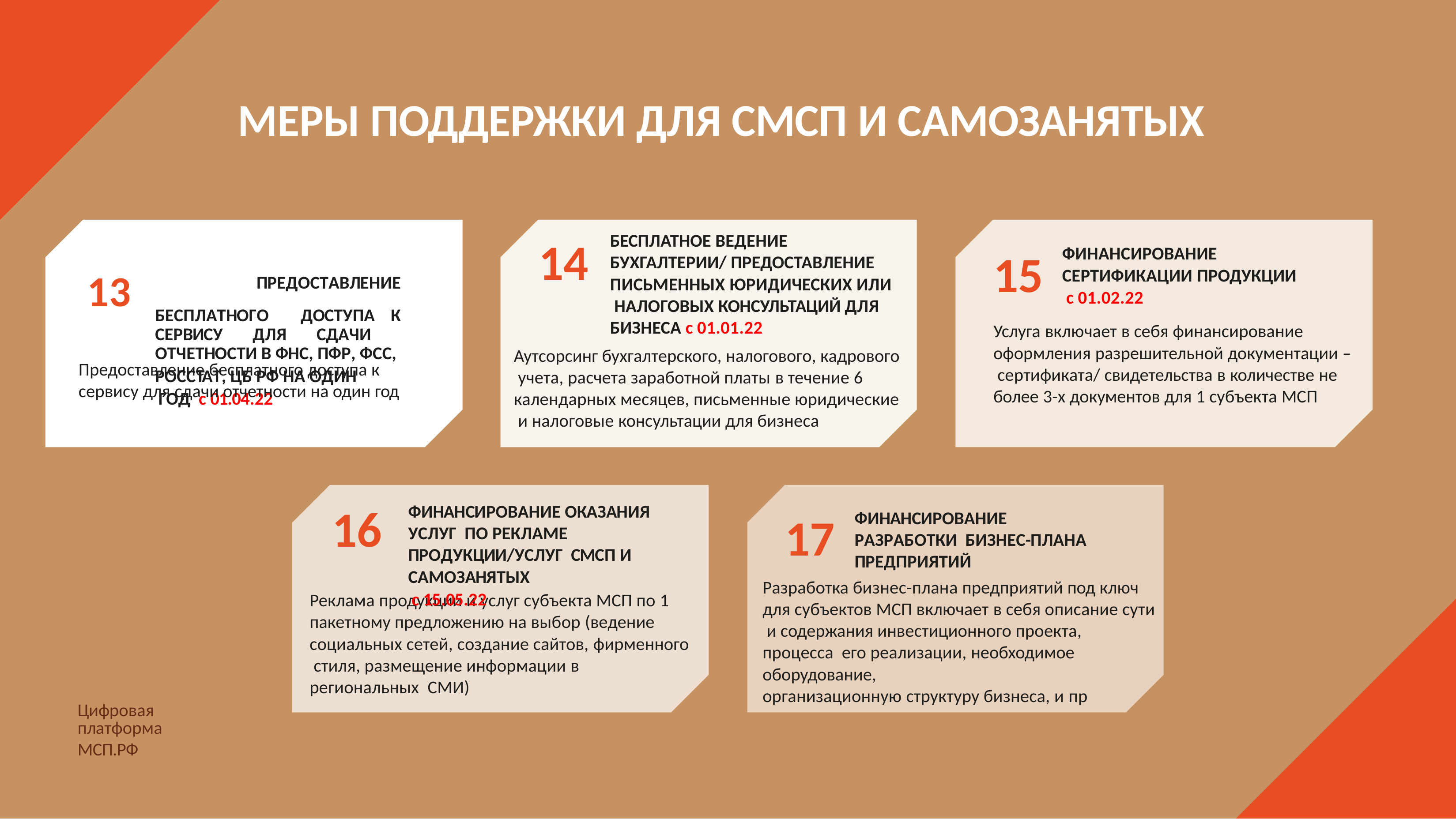

# МЕРЫ ПОДДЕРЖКИ ДЛЯ СМСП И САМОЗАНЯТЫХ
13  ПРЕДОСТАВЛЕНИЕ БЕСПЛАТНОГО  ДОСТУПА К СЕРВИСУ ДЛЯ СДАЧИ  ОТЧЕТНОСТИ В ФНС, ПФР, ФСС,
РОССТАТ, ЦБ РФ НА ОДИН ГОД  с 01.04.22

БЕСПЛАТНОЕ ВЕДЕНИЕ
БУХГАЛТЕРИИ/ ПРЕДОСТАВЛЕНИЕ  ПИСЬМЕННЫХ ЮРИДИЧЕСКИХ ИЛИ  НАЛОГОВЫХ КОНСУЛЬТАЦИЙ ДЛЯ
БИЗНЕСА с 01.01.22
14
ФИНАНСИРОВАНИЕ  СЕРТИФИКАЦИИ ПРОДУКЦИИ  с 01.02.22
15
Услуга включает в себя финансирование  оформления разрешительной документации –  сертификата/ свидетельства в количестве не
более 3-х документов для 1 субъекта МСП
Аутсорсинг бухгалтерского, налогового, кадрового  учета, расчета заработной платы в течение 6  календарных месяцев, письменные юридические  и налоговые консультации для бизнеса
Предоставление бесплатного доступа к
сервису для сдачи отчетности на один год

16
ФИНАНСИРОВАНИЕ ОКАЗАНИЯ УСЛУГ  ПО РЕКЛАМЕ ПРОДУКЦИИ/УСЛУГ  СМСП И САМОЗАНЯТЫХ
с 15.05.22
ФИНАНСИРОВАНИЕ РАЗРАБОТКИ  БИЗНЕС-ПЛАНА ПРЕДПРИЯТИЙ
17
Разработка бизнес-плана предприятий под ключ  для субъектов МСП включает в себя описание сути  и содержания инвестиционного проекта, процесса  его реализации, необходимое оборудование,
организационную структуру бизнеса, и пр
Реклама продукции и услуг субъекта МСП по 1  пакетному предложению на выбор (ведение  социальных сетей, создание сайтов, фирменного  стиля, размещение информации в региональных  СМИ)

Цифровая платформа
МСП.РФ